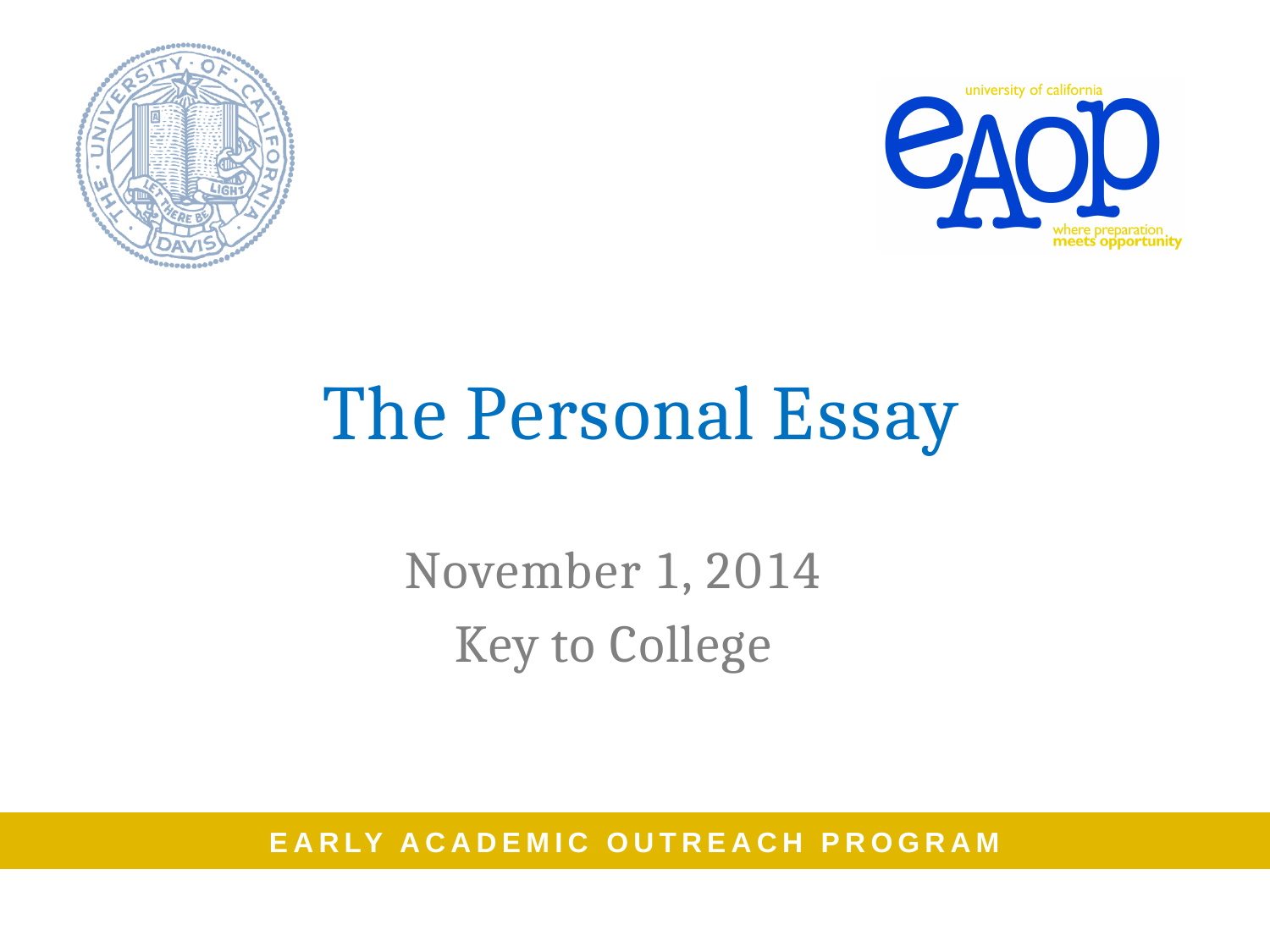

# The Personal Essay
November 1, 2014
Key to College